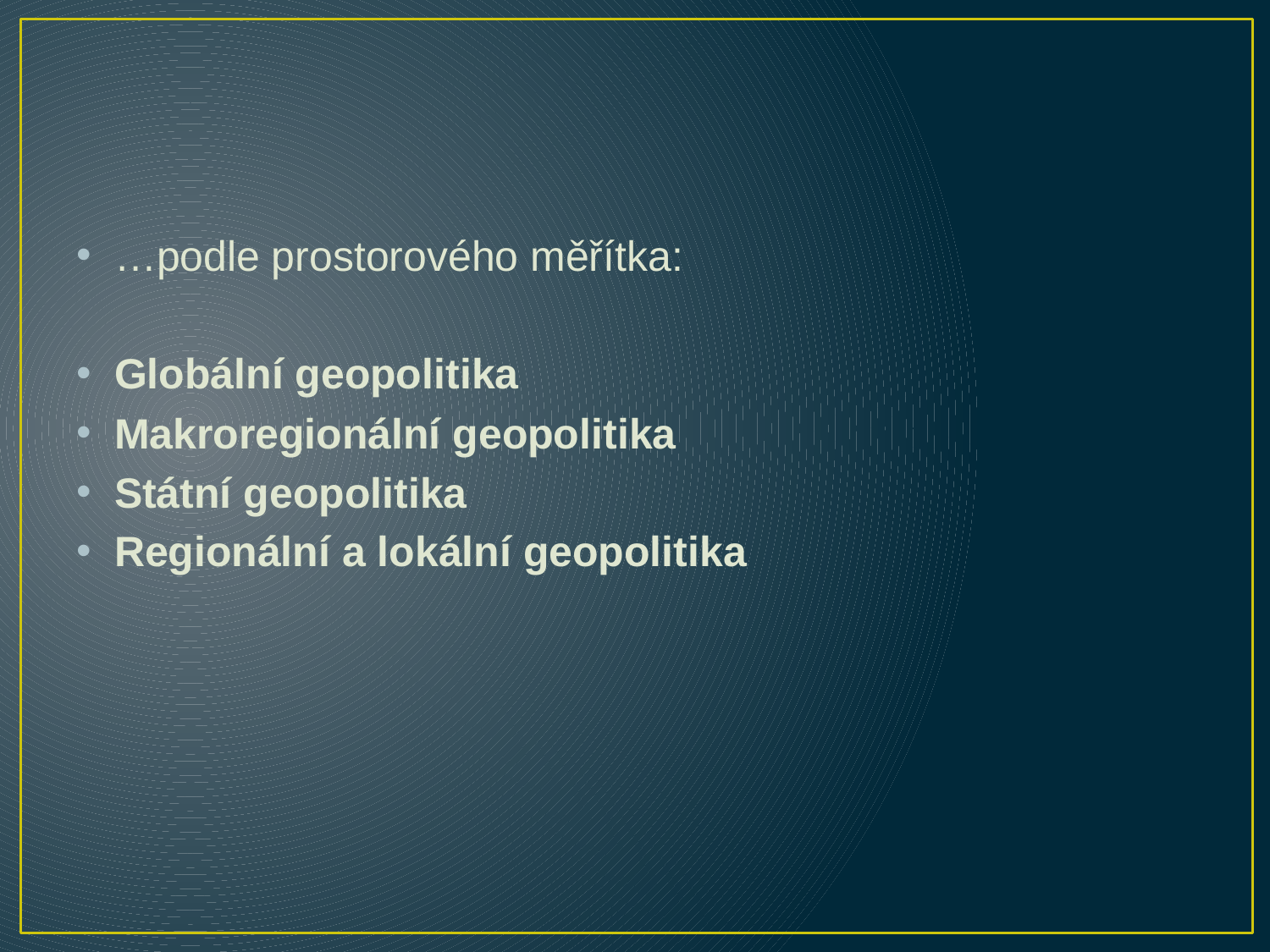

…podle prostorového měřítka:

Globální geopolitika
Makroregionální geopolitika
Státní geopolitika
Regionální a lokální geopolitika